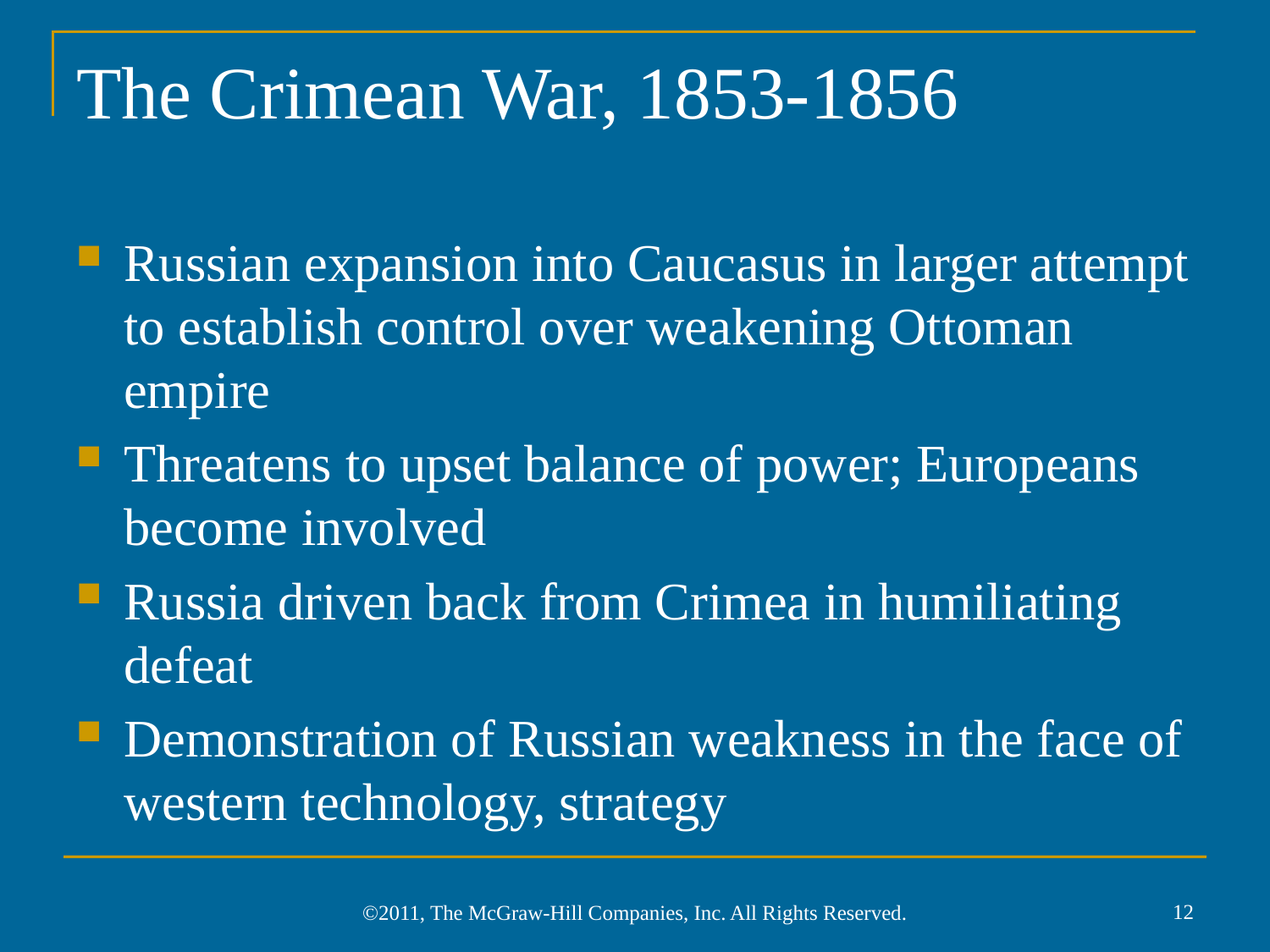

# The Crimean War, 1853-1856
Russian expansion into Caucasus in larger attempt to establish control over weakening Ottoman empire
Threatens to upset balance of power; Europeans become involved
Russia driven back from Crimea in humiliating defeat
Demonstration of Russian weakness in the face of western technology, strategy
12
©2011, The McGraw-Hill Companies, Inc. All Rights Reserved.